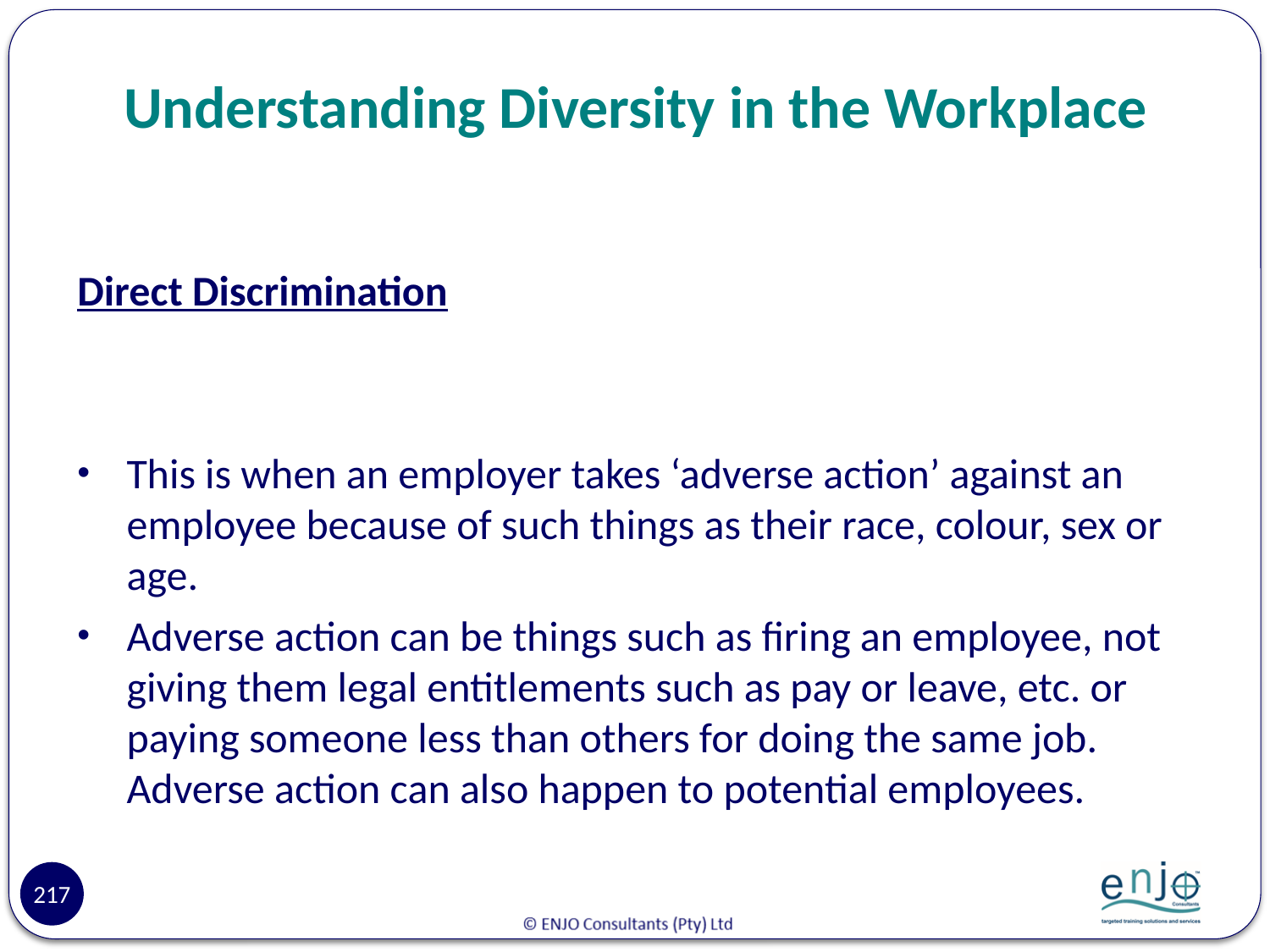

# Understanding Diversity in the Workplace

Direct Discrimination

This is when an employer takes ‘adverse action’ against an employee because of such things as their race, colour, sex or age.
Adverse action can be things such as firing an employee, not giving them legal entitlements such as pay or leave, etc. or paying someone less than others for doing the same job. Adverse action can also happen to potential employees.

217